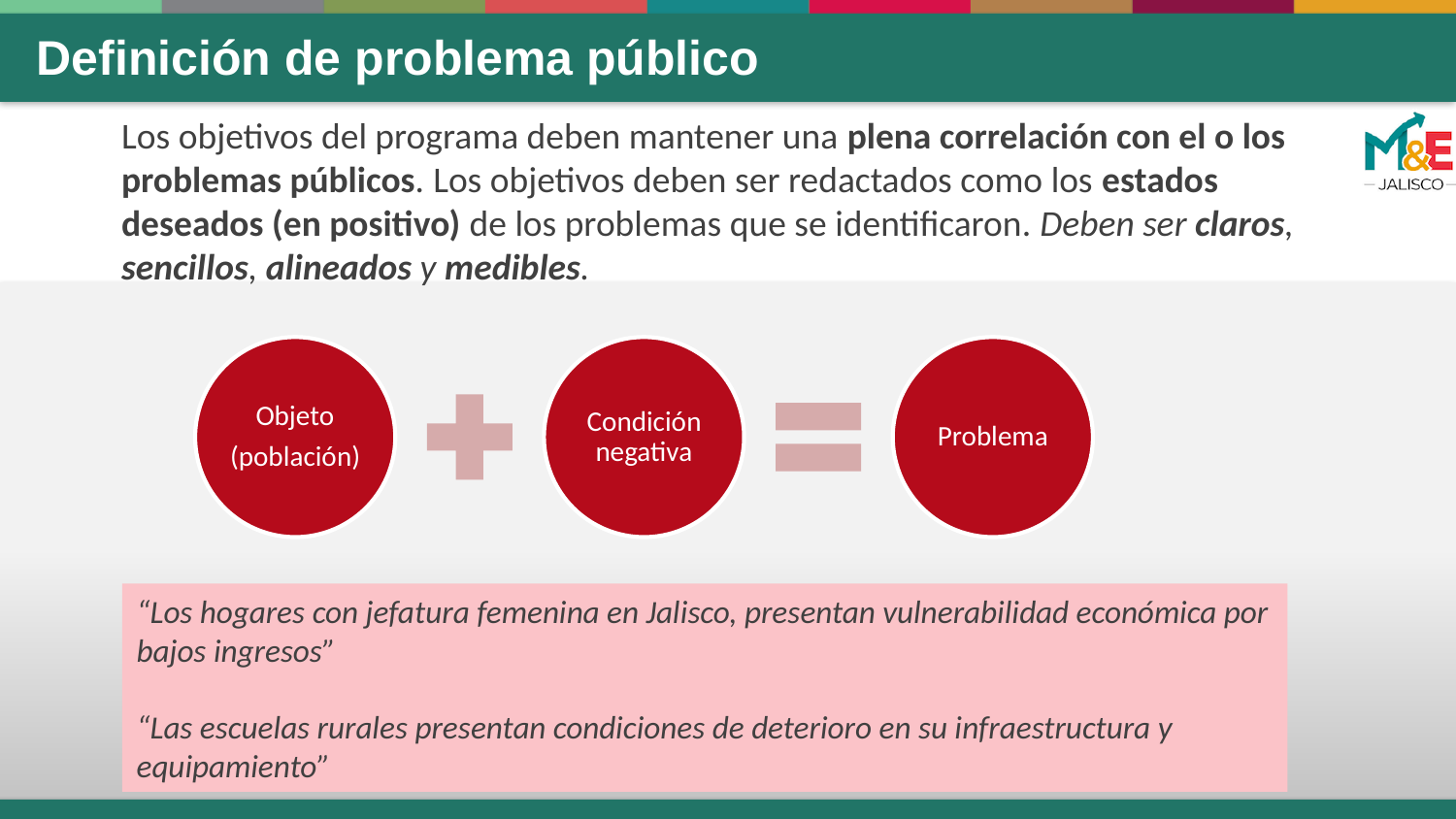

# Definición de problema público
Los objetivos del programa deben mantener una plena correlación con el o los problemas públicos. Los objetivos deben ser redactados como los estados deseados (en positivo) de los problemas que se identificaron. Deben ser claros, sencillos, alineados y medibles.
Objeto
(población)

Condición negativa

Problema
“Los hogares con jefatura femenina en Jalisco, presentan vulnerabilidad económica por bajos ingresos”

“Las escuelas rurales presentan condiciones de deterioro en su infraestructura y equipamiento”